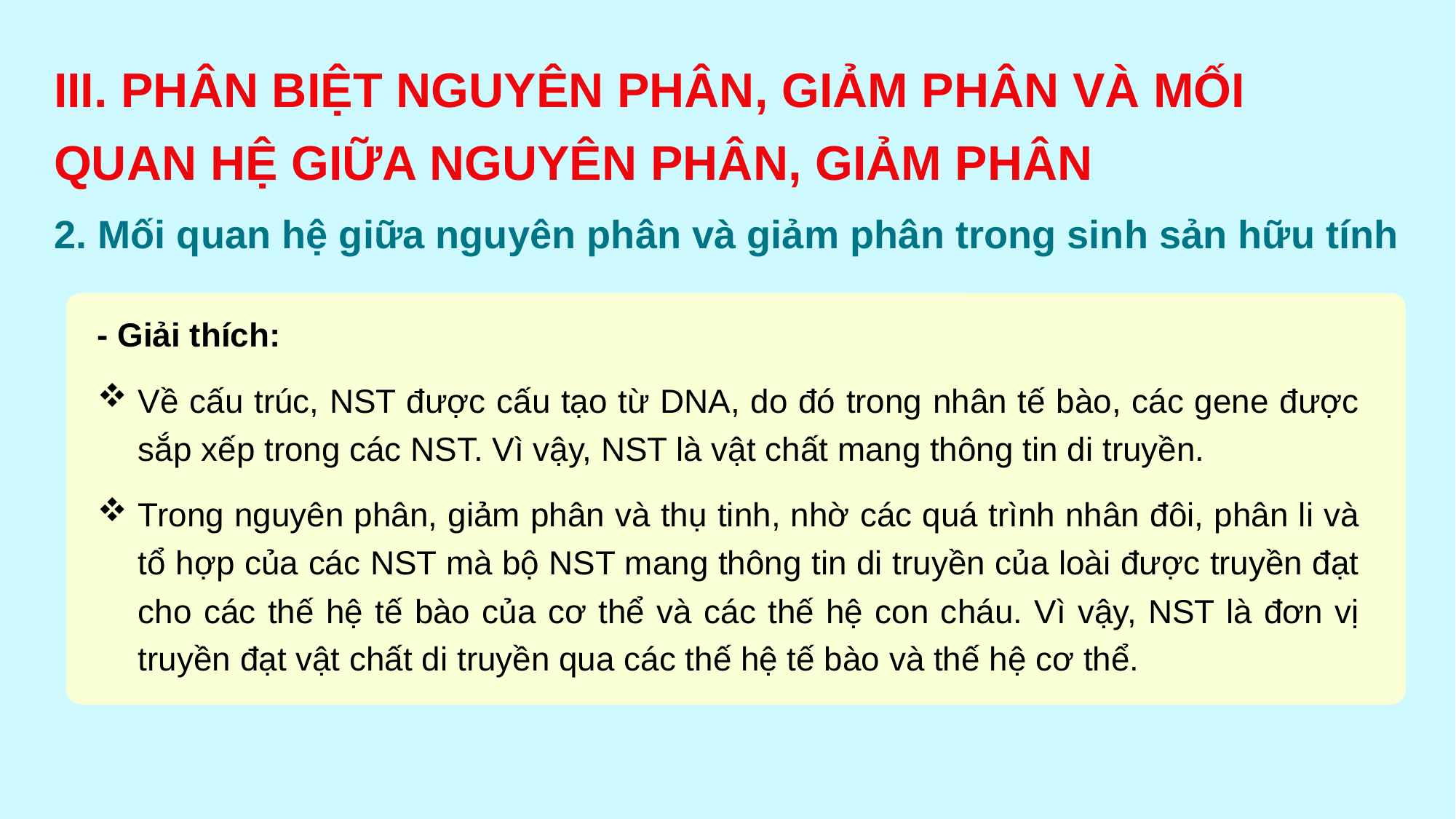

III. PHÂN BIỆT NGUYÊN PHÂN, GIẢM PHÂN VÀ MỐI QUAN HỆ GIỮA NGUYÊN PHÂN, GIẢM PHÂN
2. Mối quan hệ giữa nguyên phân và giảm phân trong sinh sản hữu tính

- Giải thích:
Về cấu trúc, NST được cấu tạo từ DNA, do đó trong nhân tế bào, các gene được sắp xếp trong các NST. Vì vậy, NST là vật chất mang thông tin di truyền.
Trong nguyên phân, giảm phân và thụ tinh, nhờ các quá trình nhân đôi, phân li và tổ hợp của các NST mà bộ NST mang thông tin di truyền của loài được truyền đạt cho các thế hệ tế bào của cơ thể và các thế hệ con cháu. Vì vậy, NST là đơn vị truyền đạt vật chất di truyền qua các thế hệ tế bào và thế hệ cơ thể.